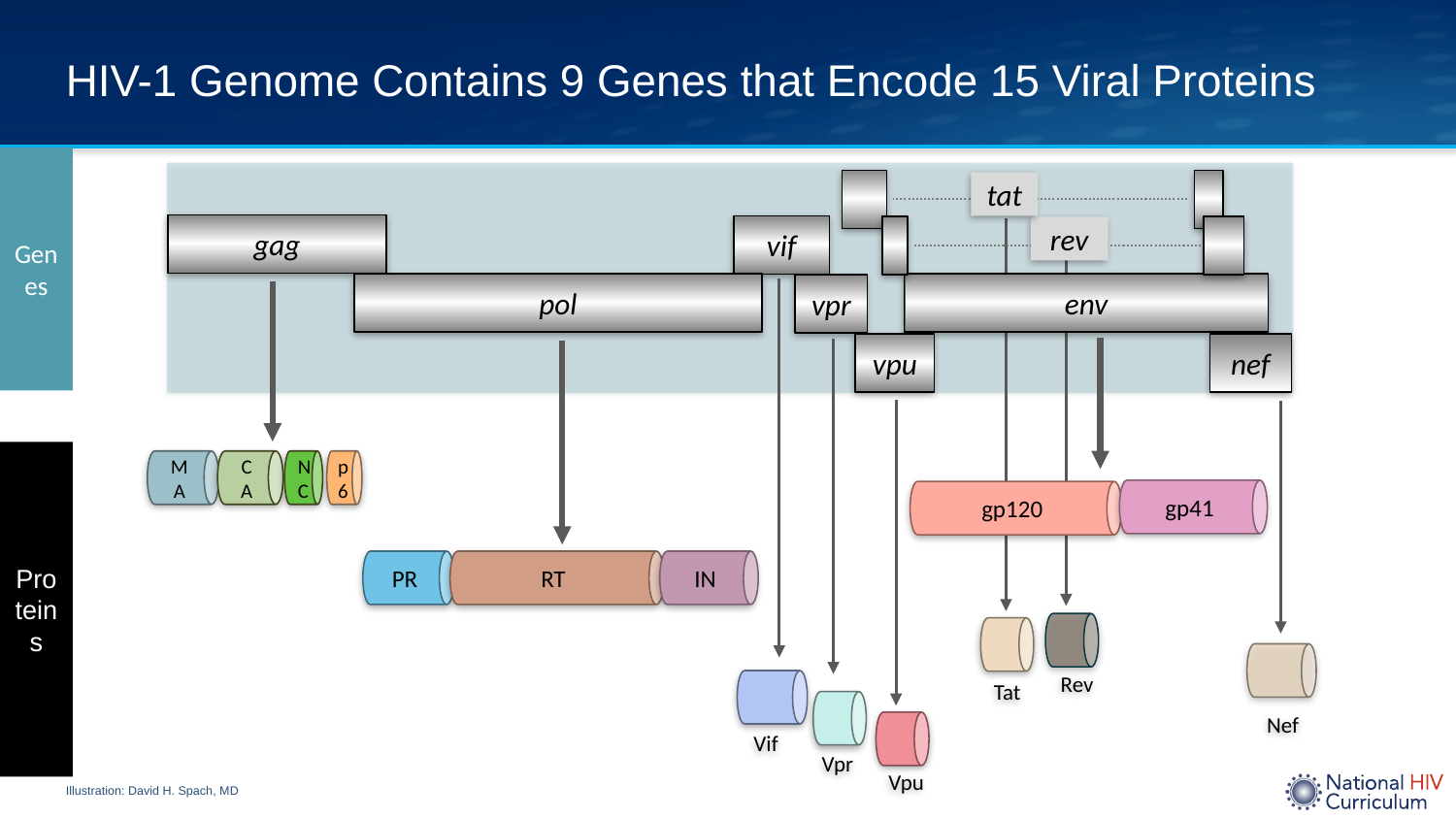

# HIV-1 Genome Contains 9 Genes that Encode 15 Viral Proteins
Genes

tat
gag
vif

rev
pol
env
vpr
vpu
nef
MA
Proteins
CA
NC
p6
gp120
gp41
RT
IN
PR

Rev

Tat

Nef

Vif
Vpr
Vpu
Illustration: David H. Spach, MD